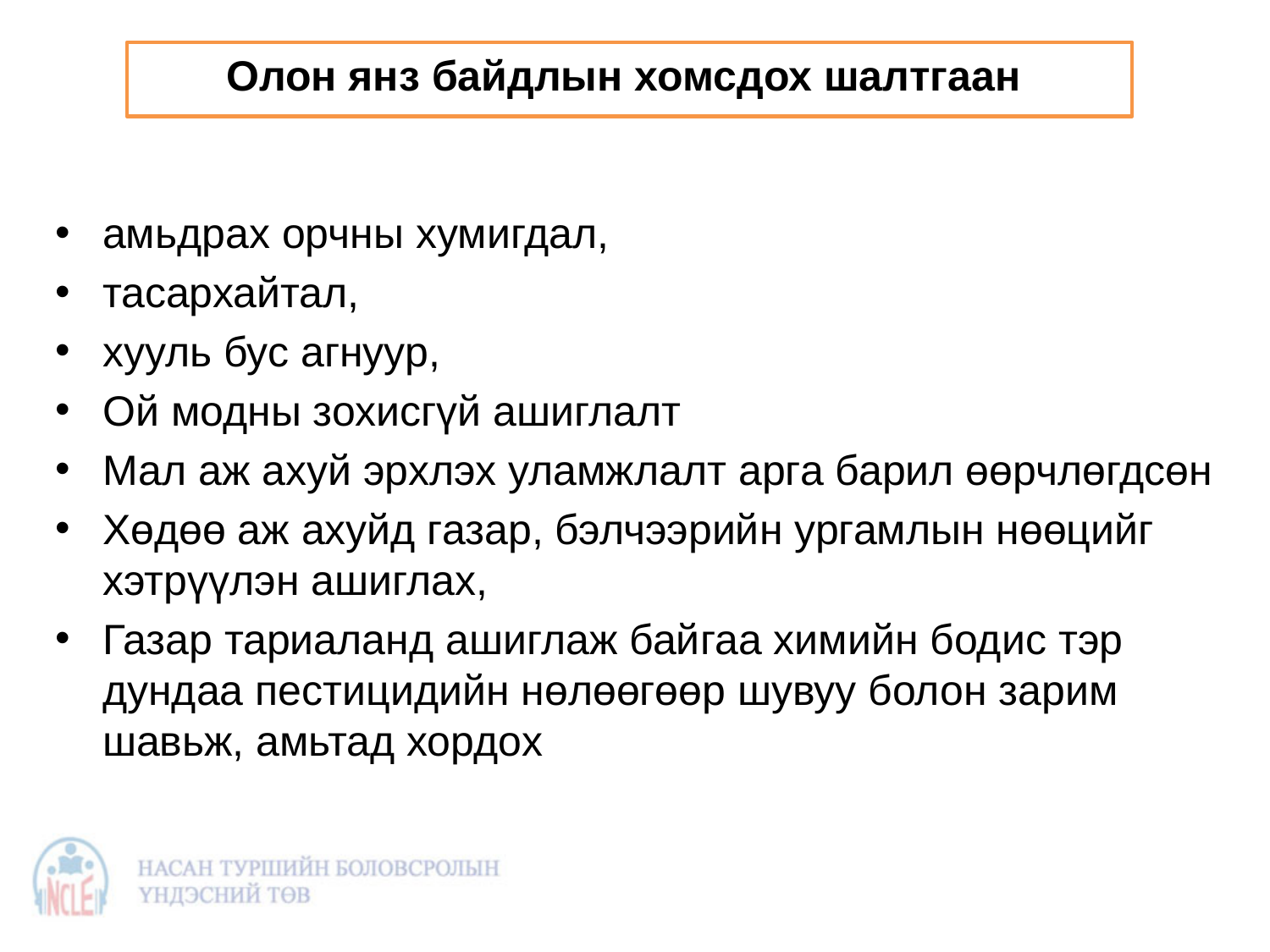

Олон янз байдлын хомсдох шалтгаан
амьдрах орчны хумигдал,
тасархайтал,
хууль бус агнуур,
Ой модны зохисгүй ашиглалт
Мал аж ахуй эрхлэх уламжлалт арга барил өөрчлөгдсөн
Хөдөө аж ахуйд газар, бэлчээрийн ургамлын нөөцийг хэтрүүлэн ашиглах,
Газар тариаланд ашиглаж байгаа химийн бодис тэр дундаа пестицидийн нөлөөгөөр шувуу болон зарим шавьж, амьтад хордох